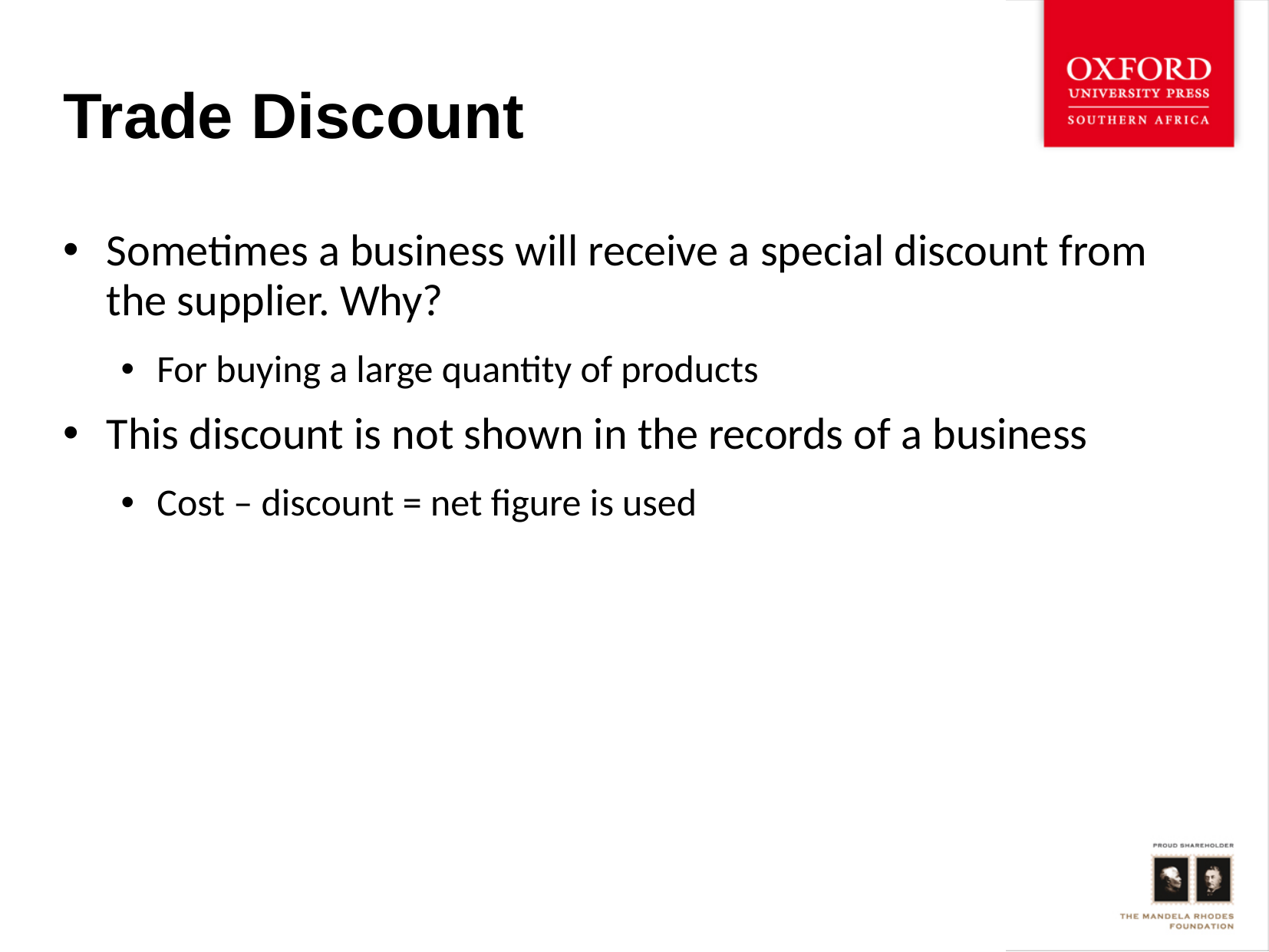

# Trade Discount
Sometimes a business will receive a special discount from the supplier. Why?
For buying a large quantity of products
This discount is not shown in the records of a business
Cost – discount = net figure is used